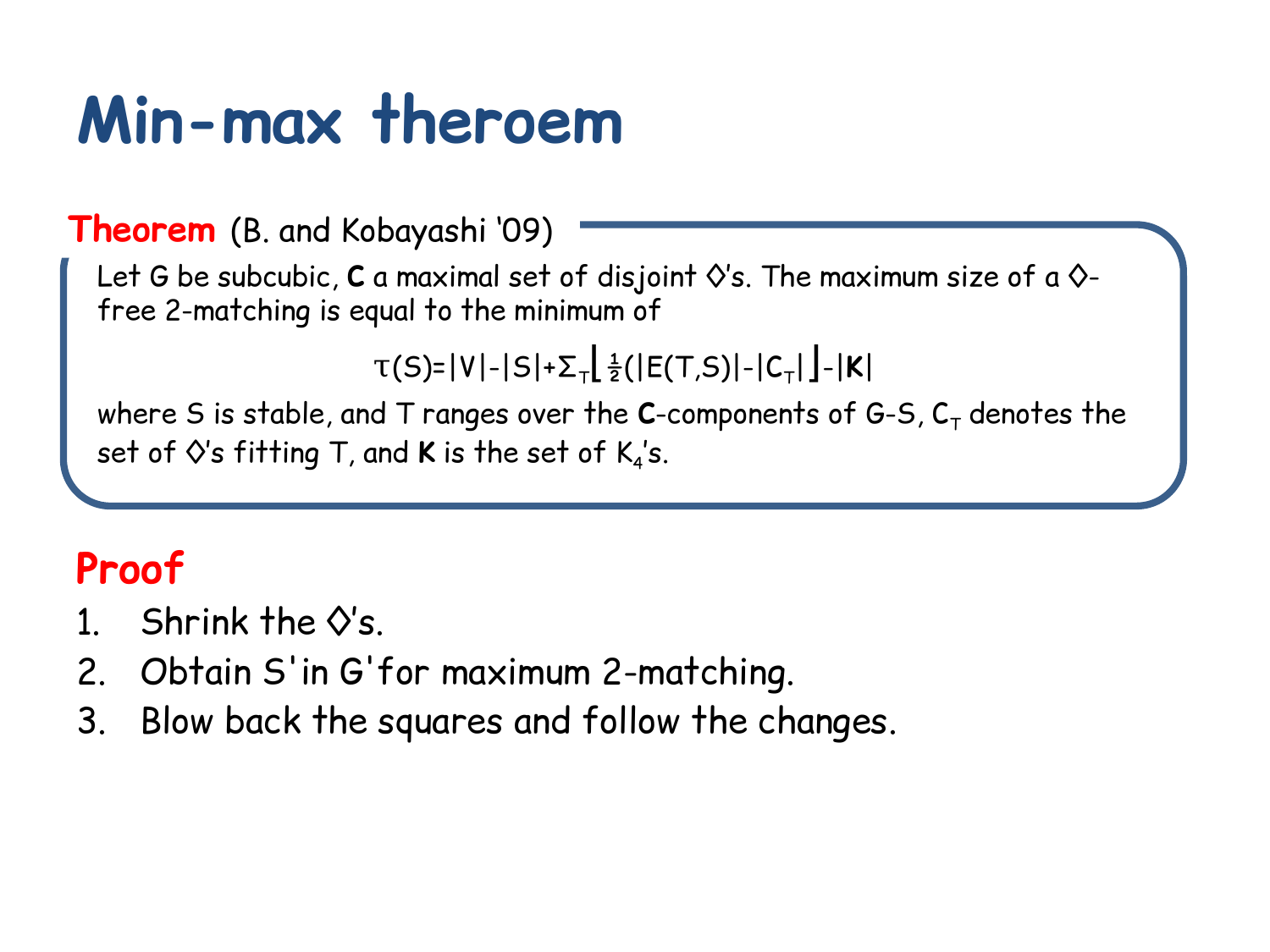

# Min-max theroem
Theorem (B. and Kobayashi ‘09)

Proof
Shrink the ◊’s.
Obtain S'in G'for maximum 2-matching.
Blow back the squares and follow the changes.
Let G be subcubic, C a maximal set of disjoint ◊’s. The maximum size of a ◊-free 2-matching is equal to the minimum of

τ(S)=|V|-|S|+ΣT⌊½(|E(T,S)|-|CT|⌋-|K|

where S is stable, and T ranges over the C-components of G-S, CT denotes the set of ◊’s fitting T, and K is the set of K4’s.